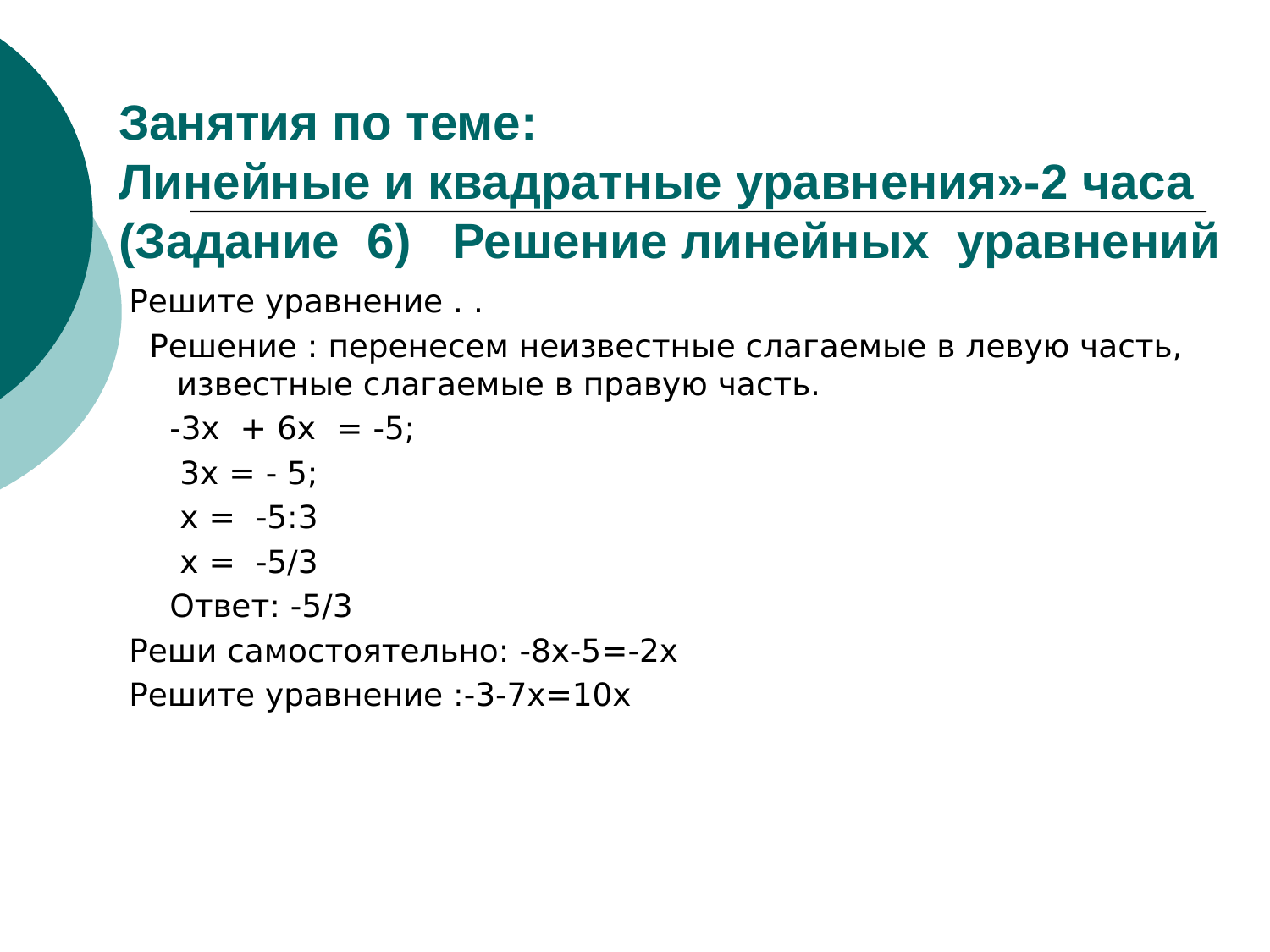

# Занятия по теме: Линейные и квадратные уравнения»-2 часа   (Задание  6)   Решение линейных  уравнений
Решите уравнение . .
  Решение : перенесем неизвестные слагаемые в левую часть, известные слагаемые в правую часть.
    -3х  + 6х  = -5;
     3х = - 5;
     х =  -5:3
     х =  -5/3
    Ответ: -5/3
Реши самостоятельно: -8х-5=-2х
Решите уравнение :-3-7х=10х